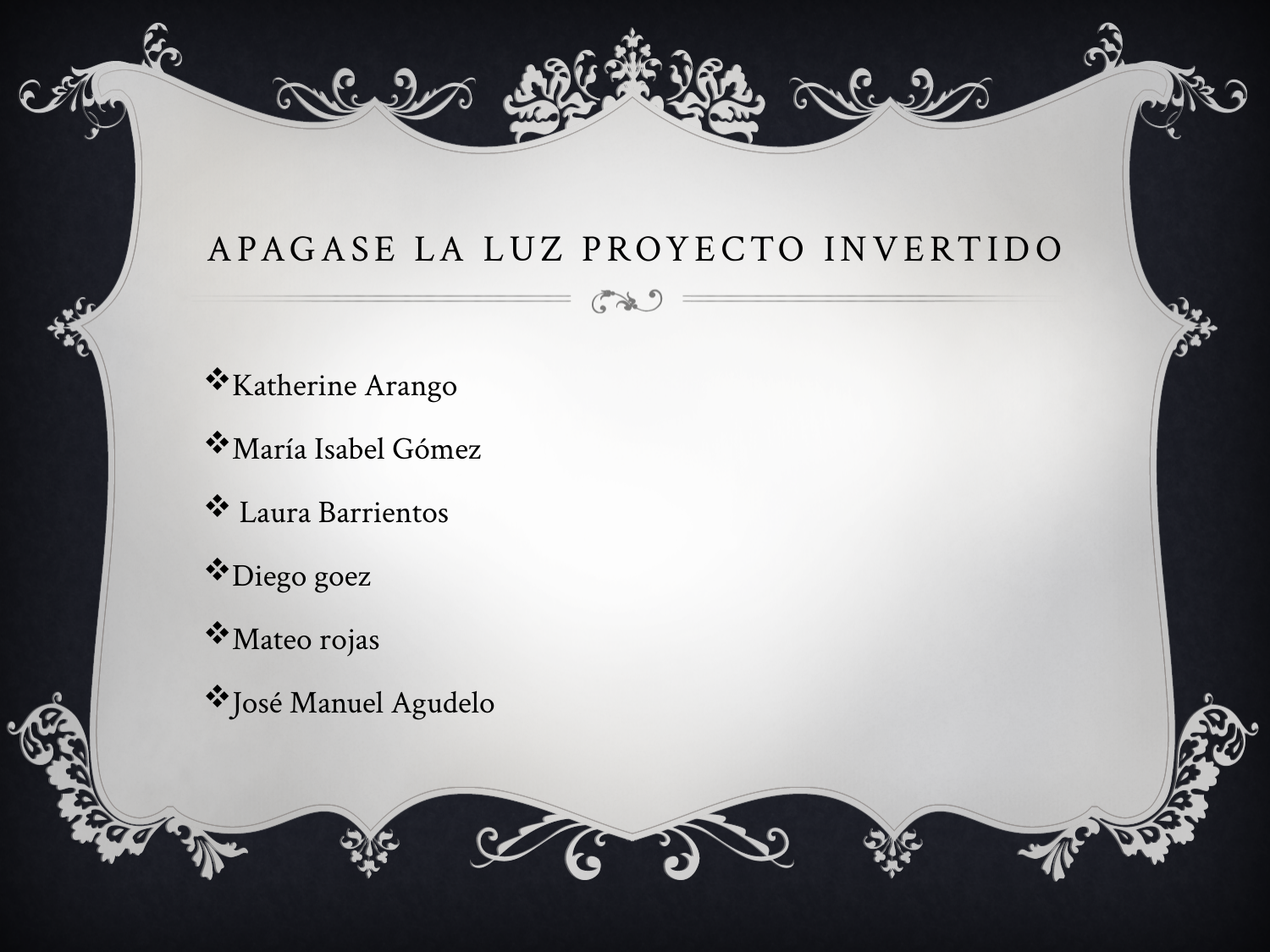

# Apagase la luz proyecto invertido
Katherine Arango
María Isabel Gómez
 Laura Barrientos
Diego goez
Mateo rojas
José Manuel Agudelo